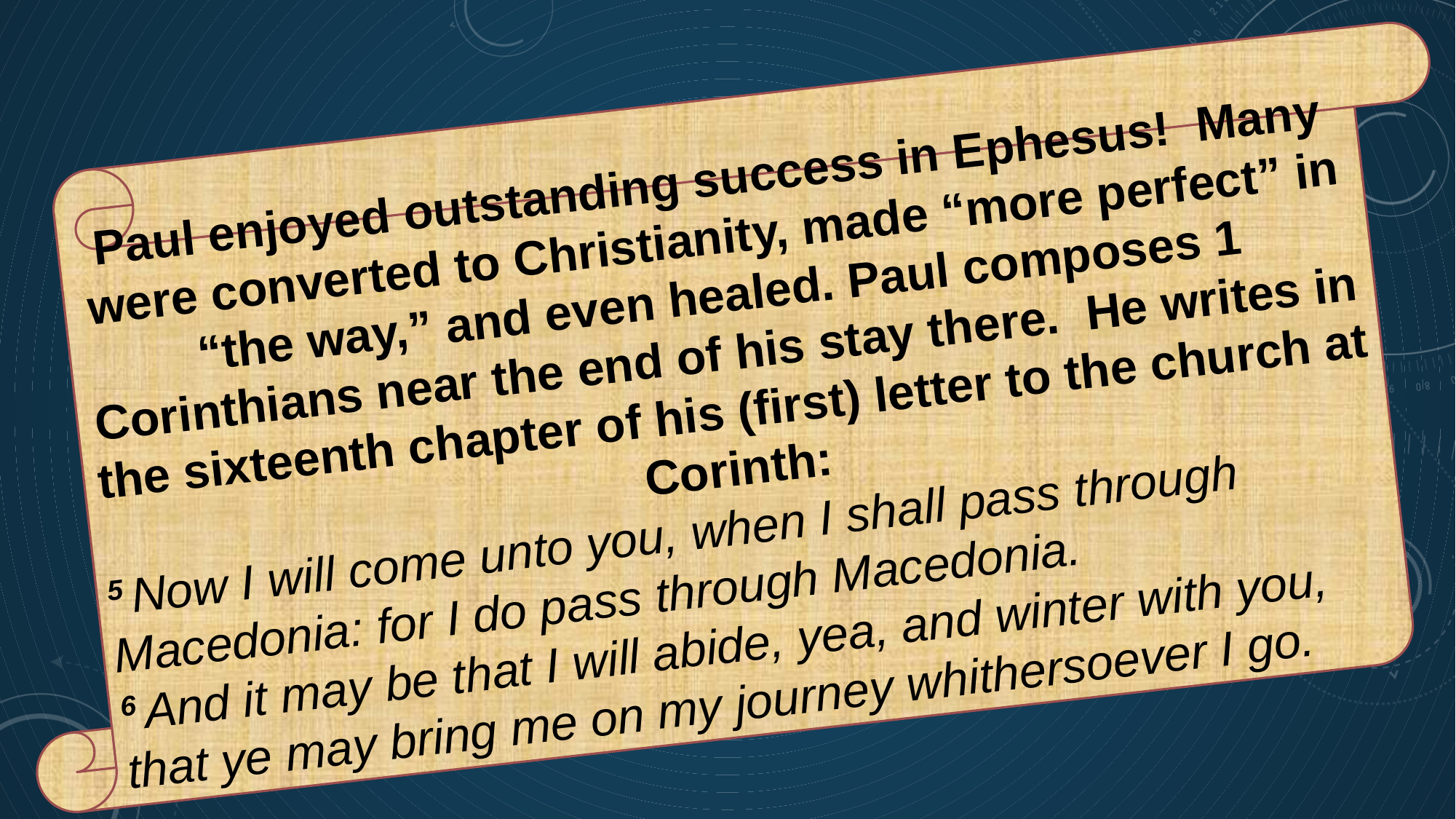

Paul enjoyed outstanding success in Ephesus!  Many were converted to Christianity, made “more perfect” in “the way,” and even healed. Paul composes 1 Corinthians near the end of his stay there.  He writes in the sixteenth chapter of his (first) letter to the church at Corinth:
5 Now I will come unto you, when I shall pass through Macedonia: for I do pass through Macedonia.
6 And it may be that I will abide, yea, and winter with you, that ye may bring me on my journey whithersoever I go.